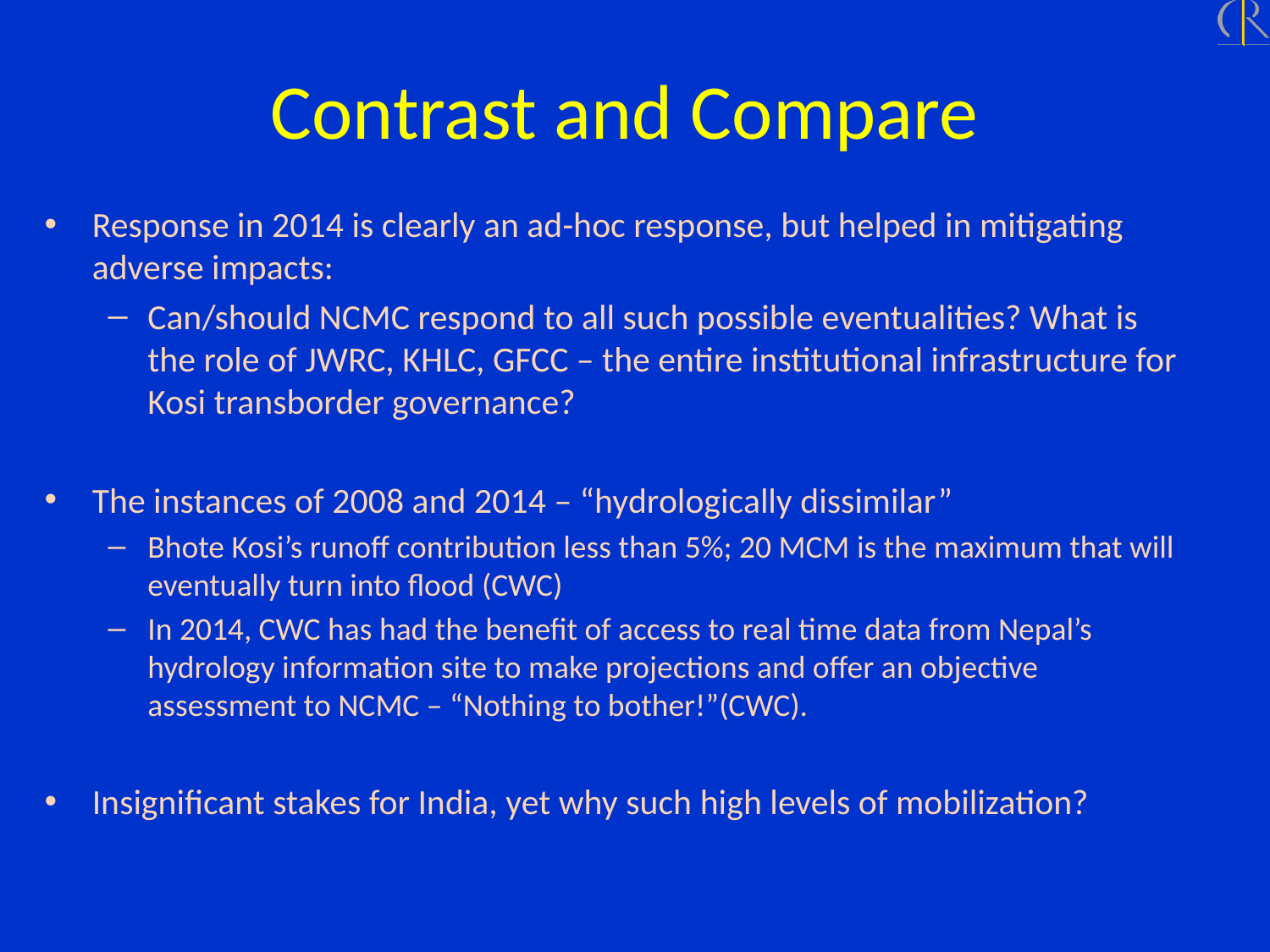

Contrast and Compare
Response in 2014 is clearly an ad-hoc response, but helped in mitigating adverse impacts:
Can/should NCMC respond to all such possible eventualities? What is the role of JWRC, KHLC, GFCC – the entire institutional infrastructure for Kosi transborder governance?

The instances of 2008 and 2014 – “hydrologically dissimilar”
Bhote Kosi’s runoff contribution less than 5%; 20 MCM is the maximum that will eventually turn into flood (CWC)
In 2014, CWC has had the benefit of access to real time data from Nepal’s hydrology information site to make projections and offer an objective assessment to NCMC – “Nothing to bother!”(CWC).

Insignificant stakes for India, yet why such high levels of mobilization?